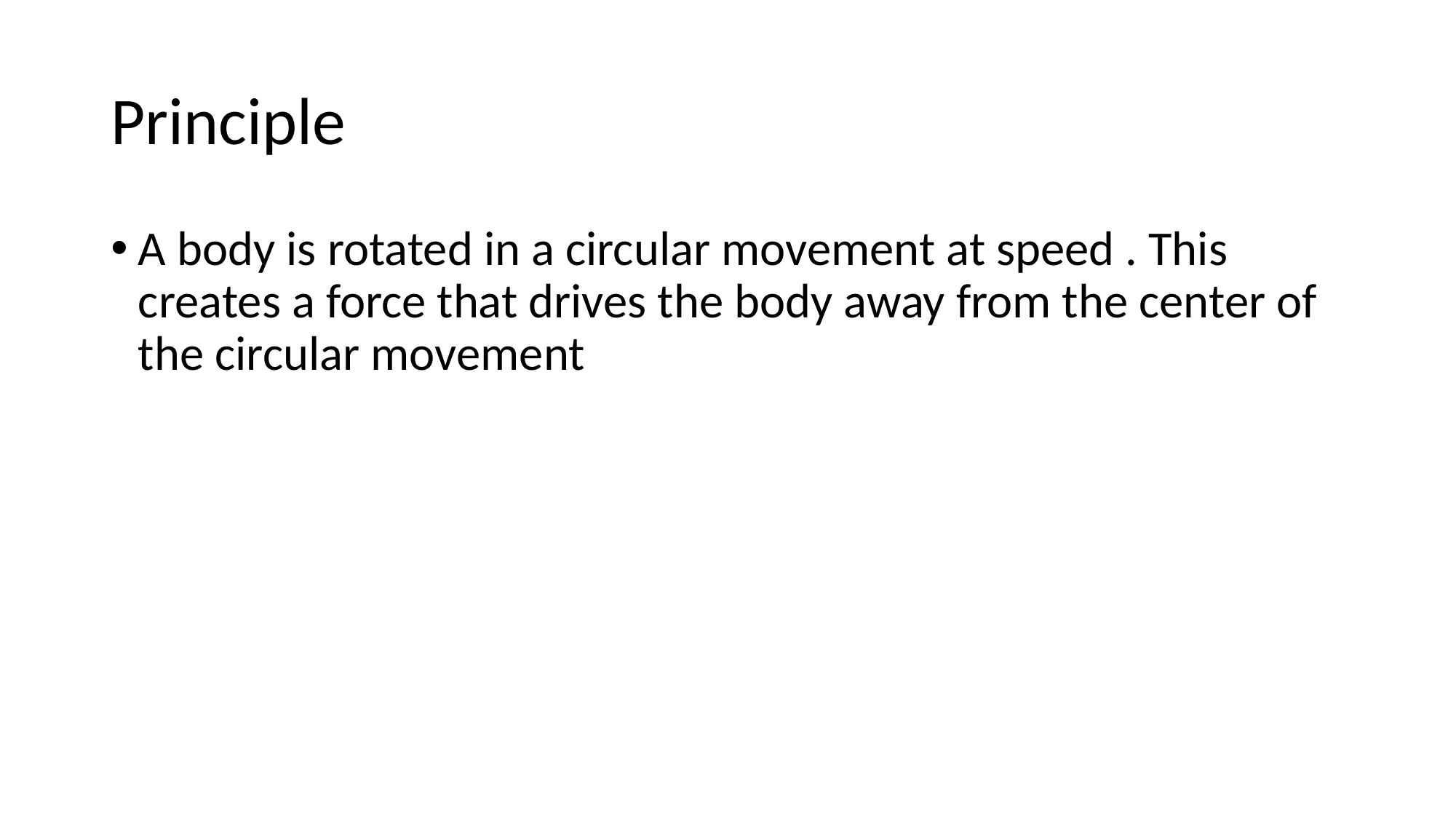

# Principle
A body is rotated in a circular movement at speed . This creates a force that drives the body away from the center of the circular movement